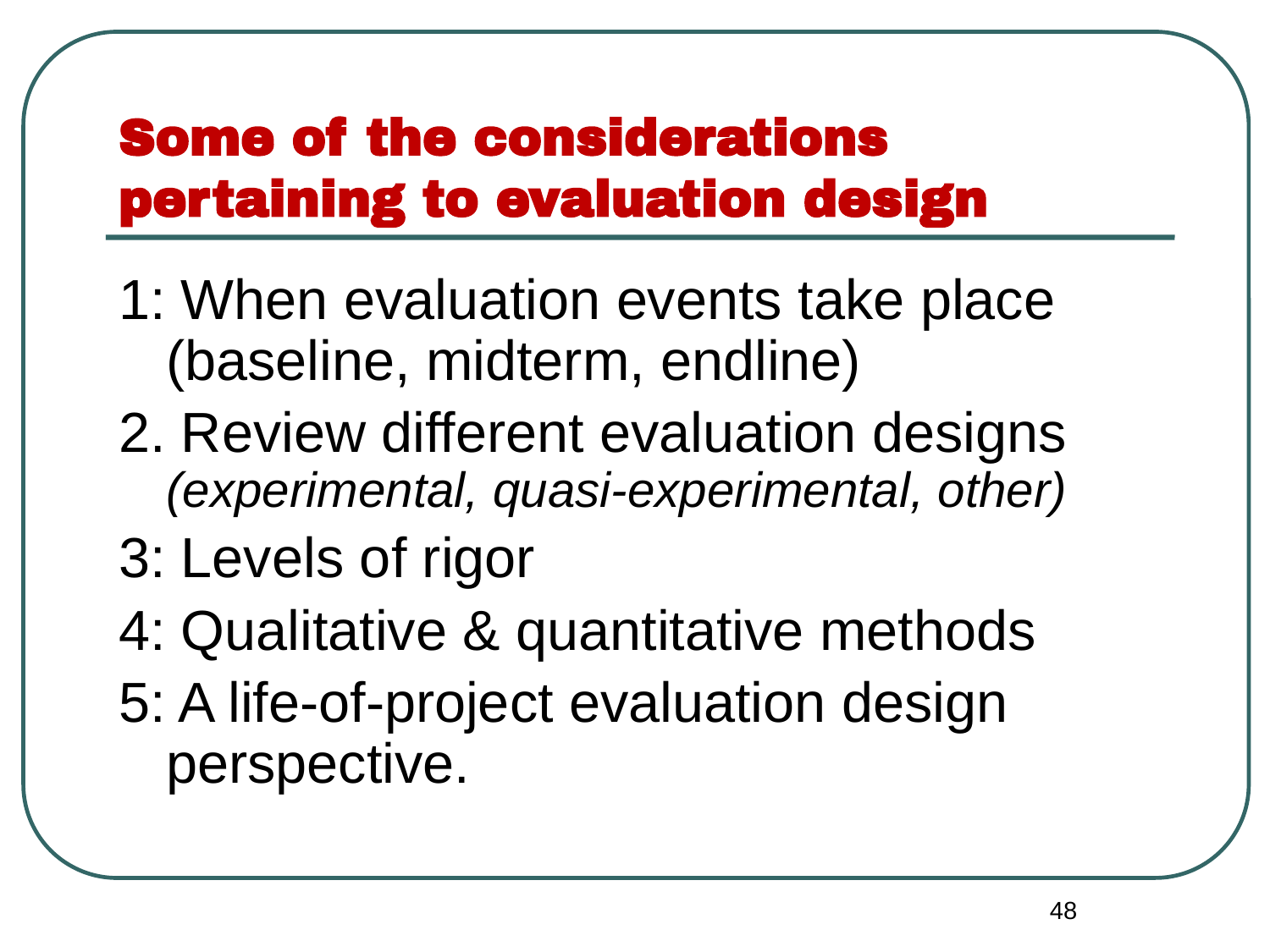

# Some of the considerations pertaining to evaluation design
1: When evaluation events take place (baseline, midterm, endline)
2. Review different evaluation designs (experimental, quasi-experimental, other)
3: Levels of rigor
4: Qualitative & quantitative methods
5: A life-of-project evaluation design perspective.
48